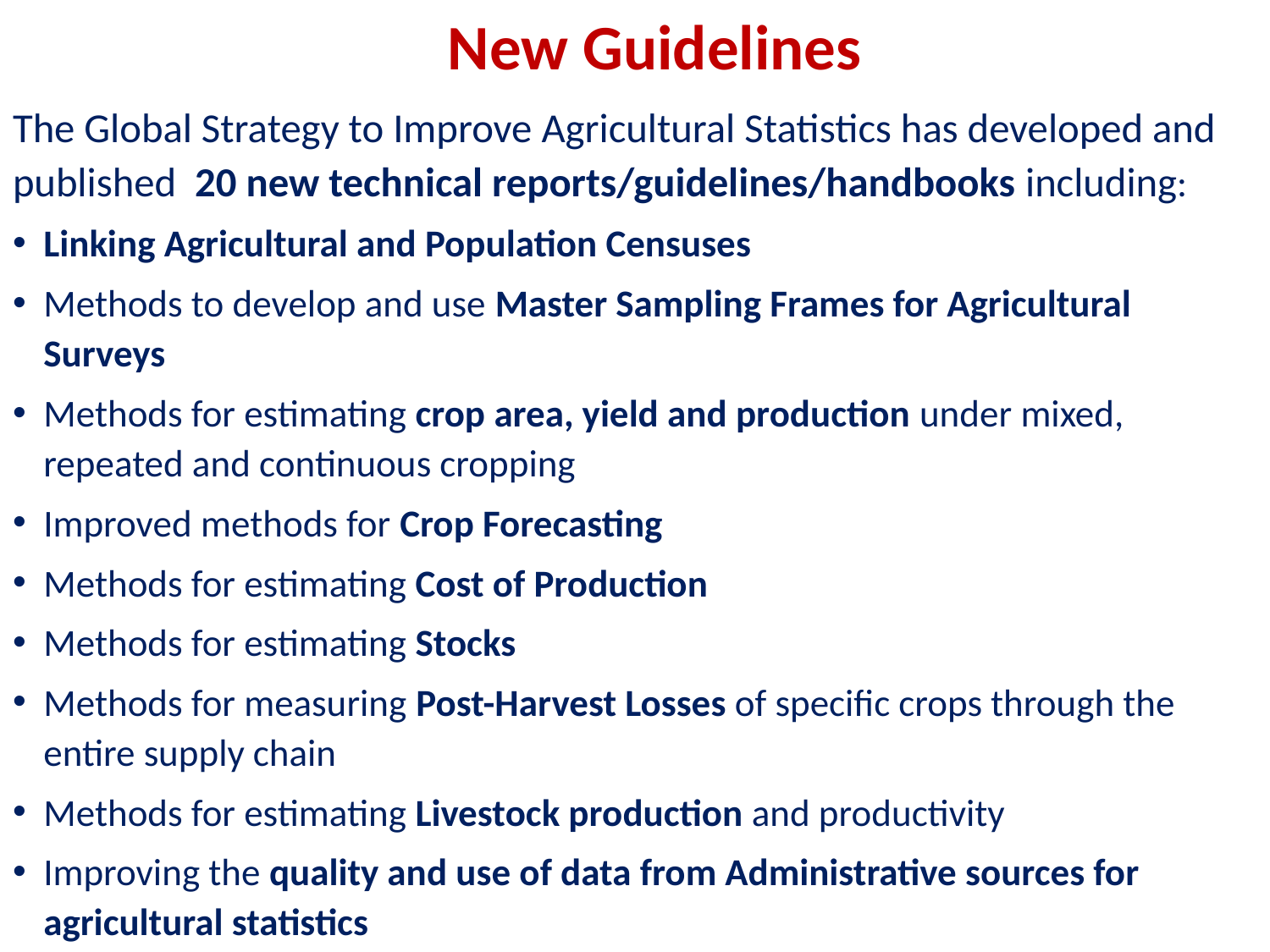

New Guidelines
The Global Strategy to Improve Agricultural Statistics has developed and published  20 new technical reports/guidelines/handbooks including:
Linking Agricultural and Population Censuses
Methods to develop and use Master Sampling Frames for Agricultural Surveys
Methods for estimating crop area, yield and production under mixed, repeated and continuous cropping
Improved methods for Crop Forecasting
Methods for estimating Cost of Production
Methods for estimating Stocks
Methods for measuring Post-Harvest Losses of specific crops through the entire supply chain
Methods for estimating Livestock production and productivity
Improving the quality and use of data from Administrative sources for agricultural statistics